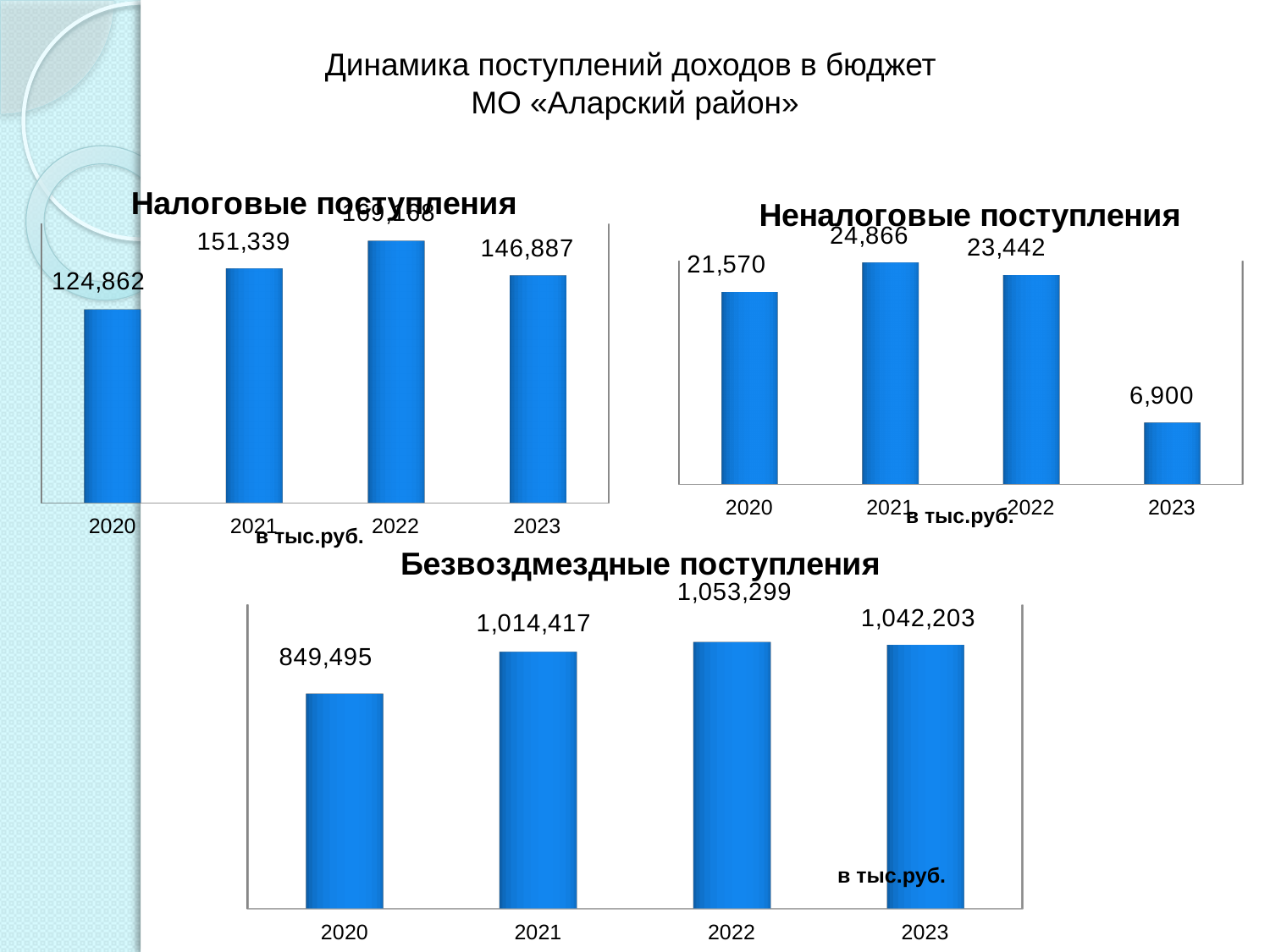

# Динамика поступлений доходов в бюджет МО «Аларский район»

[unsupported chart]

[unsupported chart]

в тыс.руб.
в тыс.руб.

[unsupported chart]

в тыс.руб.